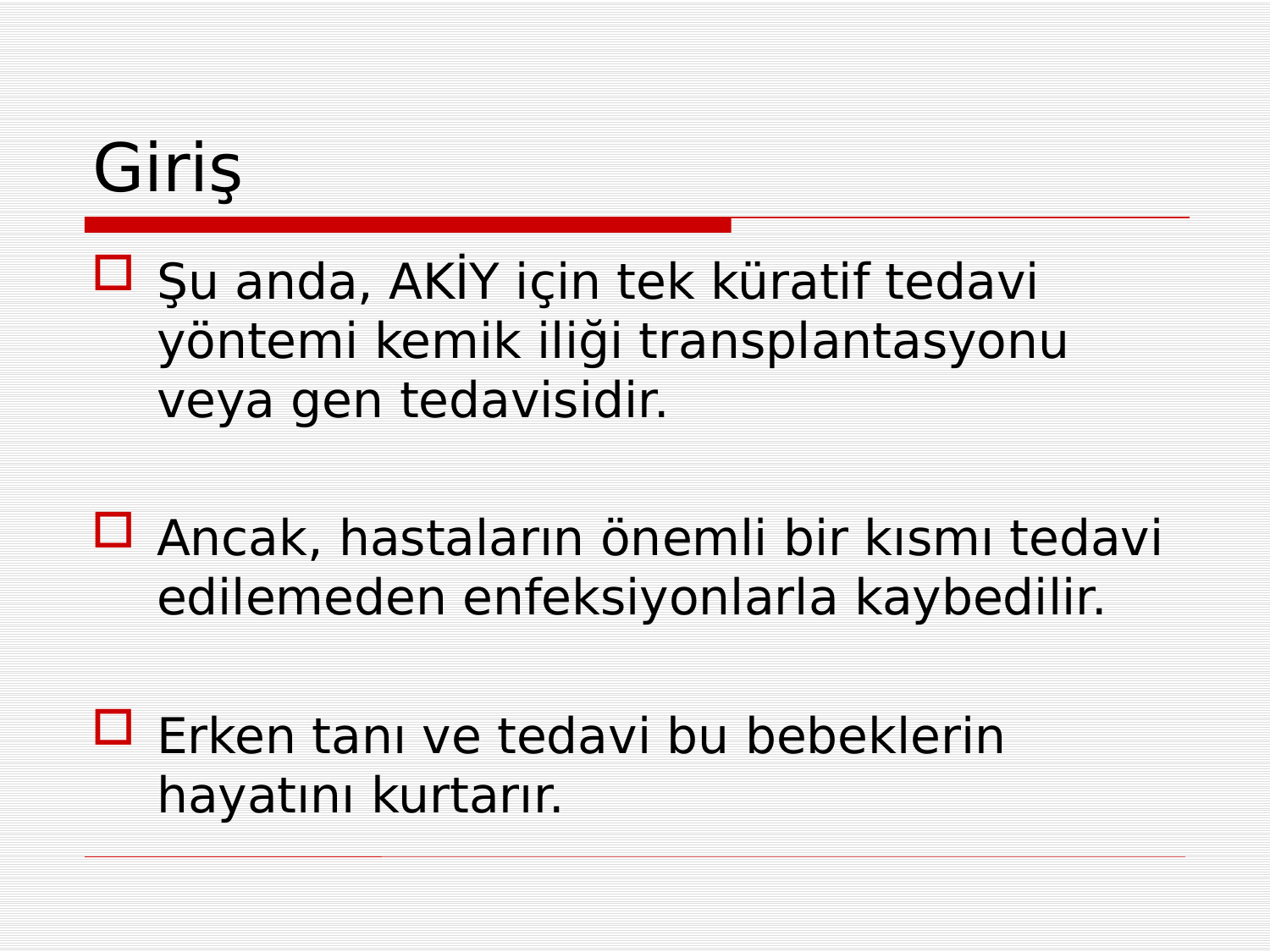

# Giriş
Şu anda, AKİY için tek küratif tedavi yöntemi kemik iliği transplantasyonu veya gen tedavisidir.

Ancak, hastaların önemli bir kısmı tedavi edilemeden enfeksiyonlarla kaybedilir.

Erken tanı ve tedavi bu bebeklerin hayatını kurtarır.